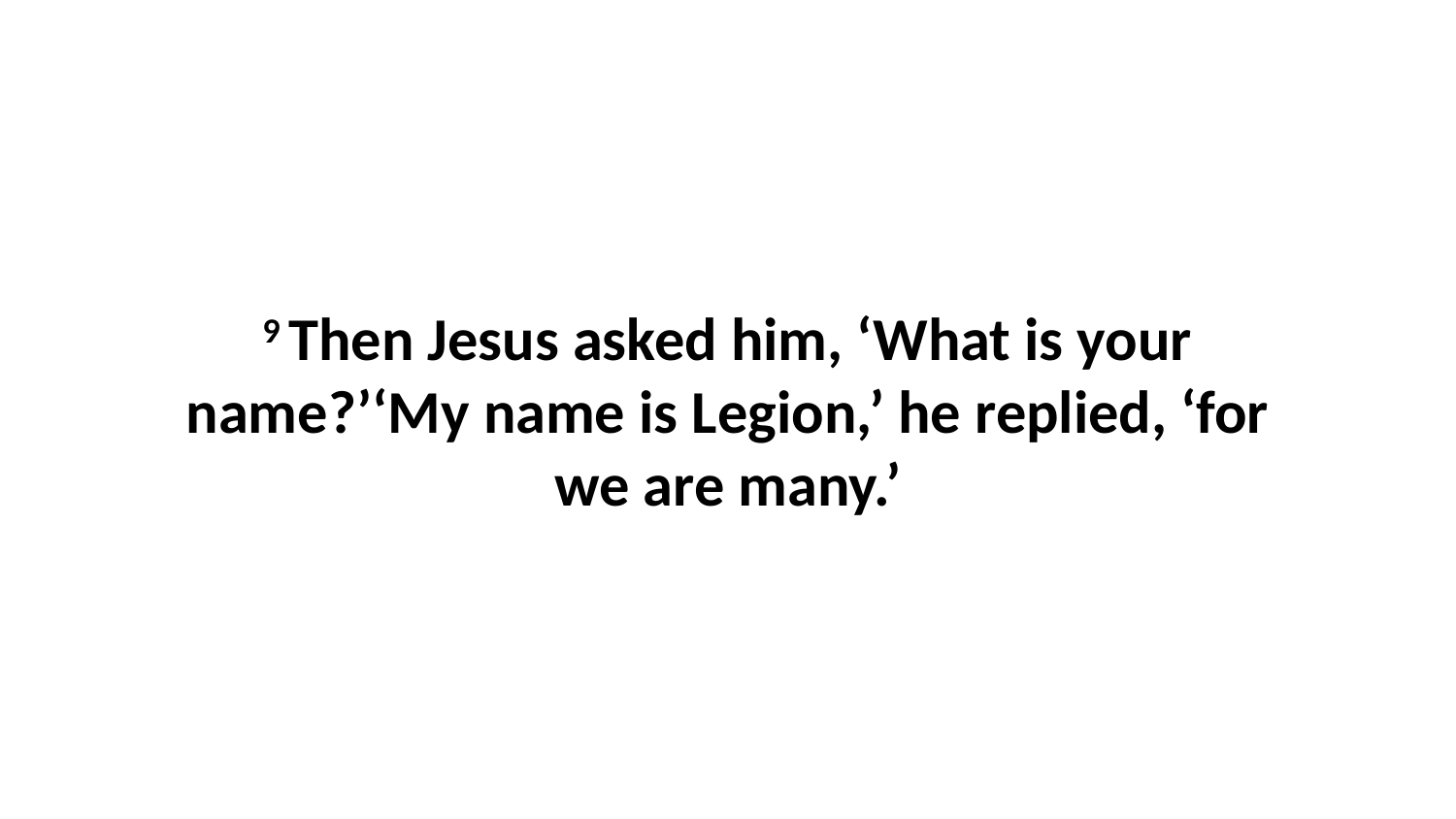

9 Then Jesus asked him, ‘What is your name?’‘My name is Legion,’ he replied, ‘for we are many.’